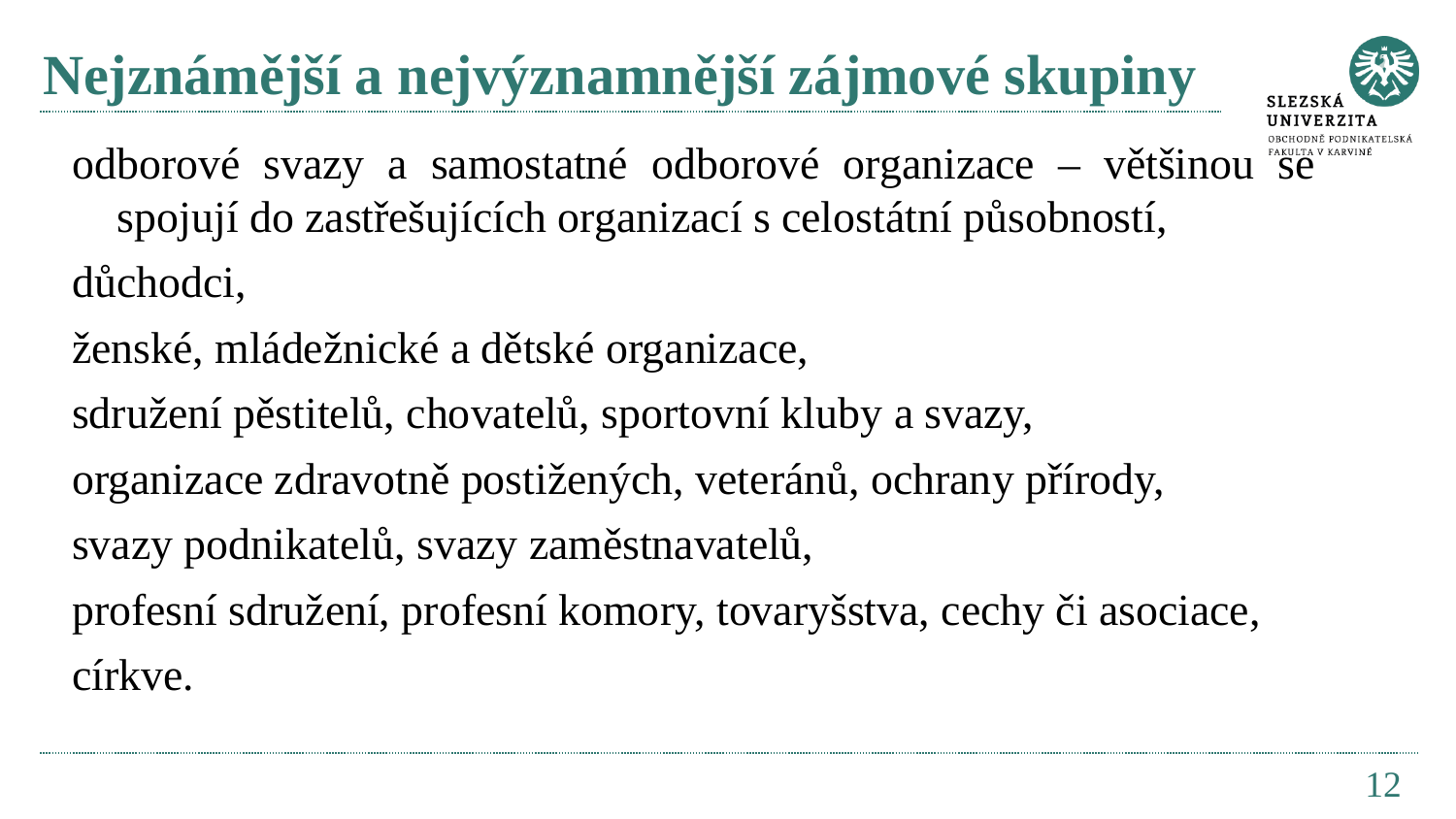

# Nejznámější a nejvýznamnější zájmové skupiny
odborové svazy a samostatné odborové organizace – většinou se spojují do zastřešujících organizací s celostátní působností,
důchodci,
ženské, mládežnické a dětské organizace,
sdružení pěstitelů, chovatelů, sportovní kluby a svazy,
organizace zdravotně postižených, veteránů, ochrany přírody,
svazy podnikatelů, svazy zaměstnavatelů,
profesní sdružení, profesní komory, tovaryšstva, cechy či asociace,
církve.

12